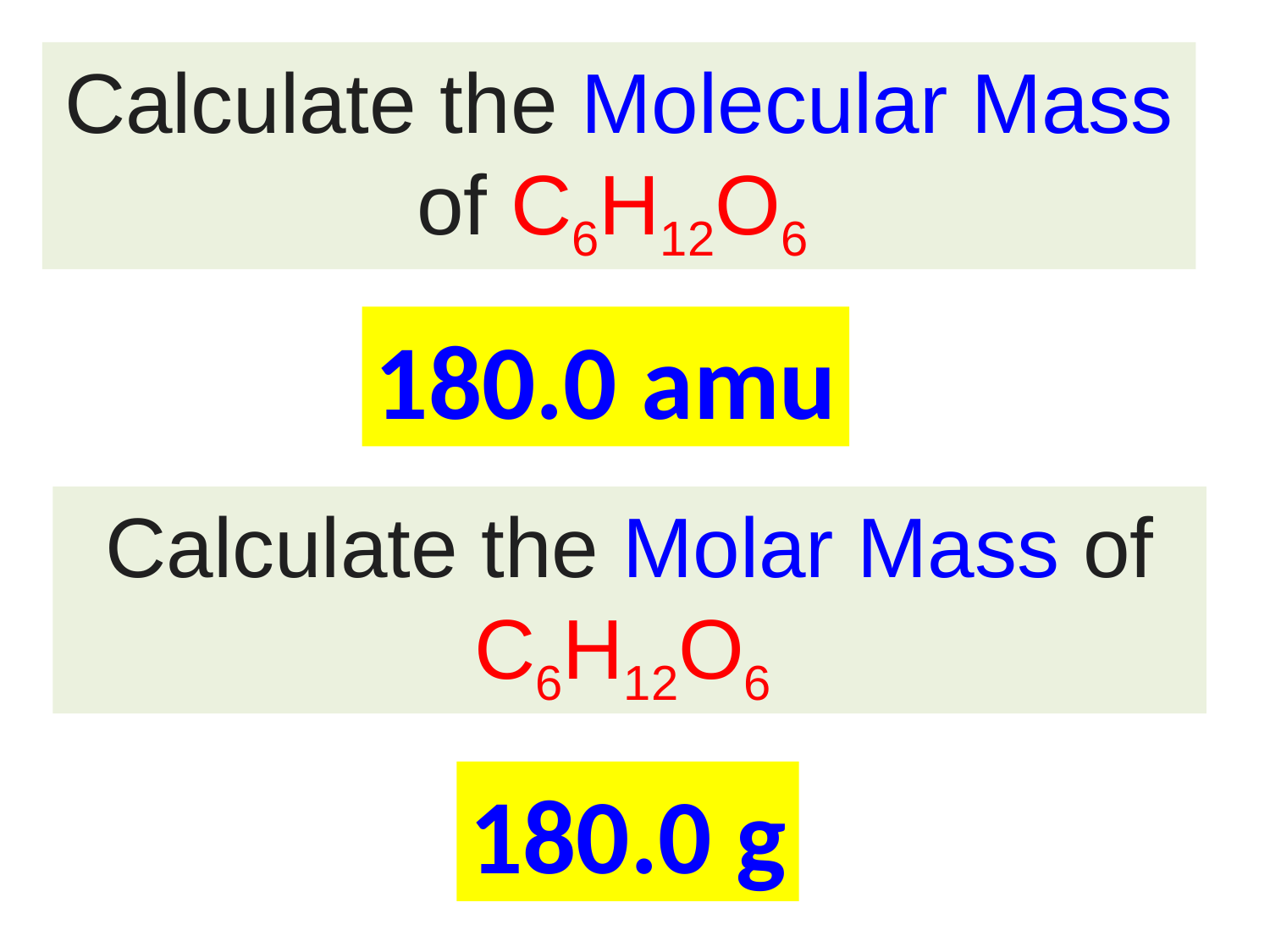

Calculate the Molecular Mass of C6H12O6
180.0 amu
Calculate the Molar Mass of C6H12O6
180.0 g